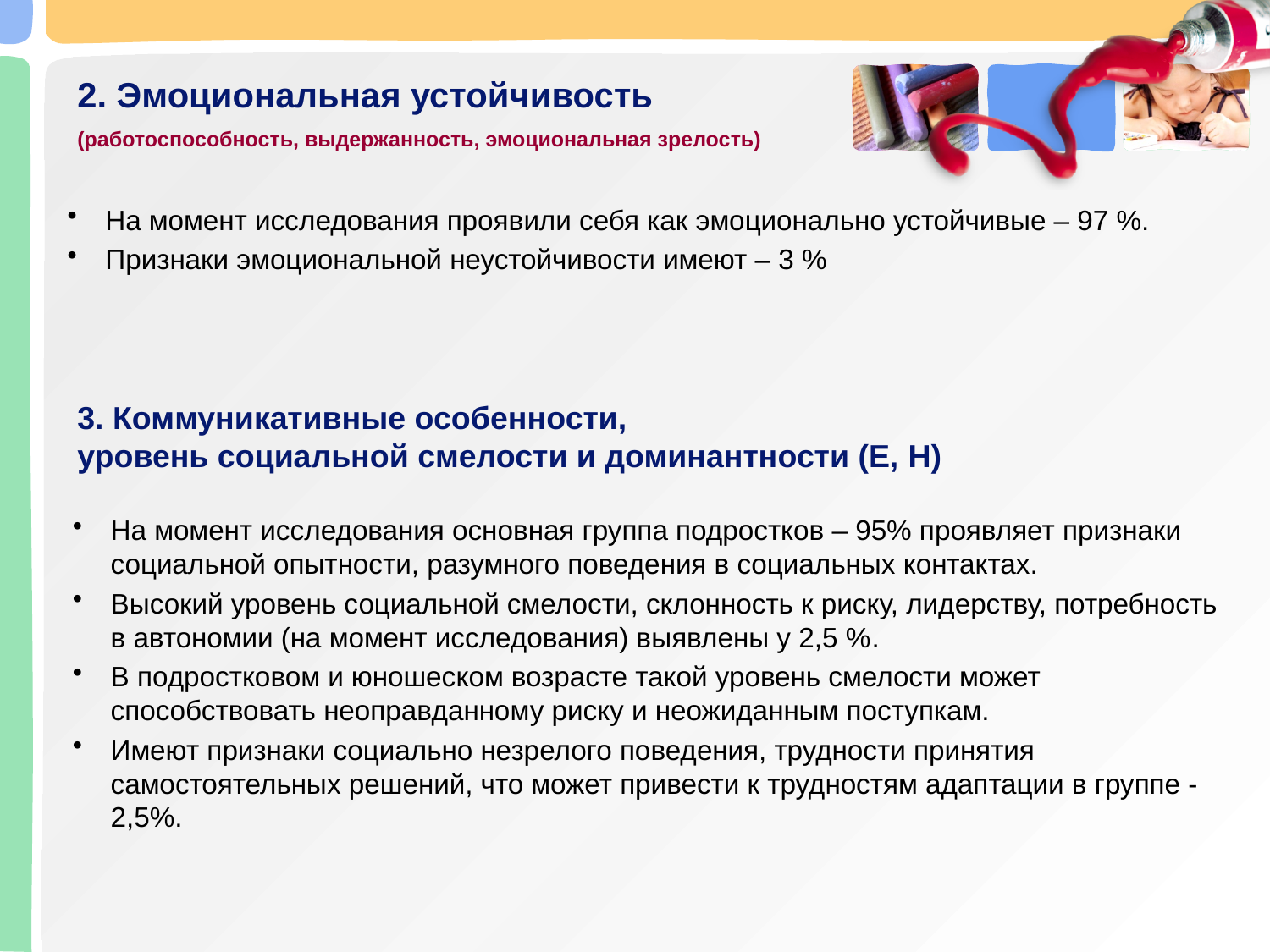

2. Эмоциональная устойчивость
(работоспособность, выдержанность, эмоциональная зрелость)
На момент исследования проявили себя как эмоционально устойчивые – 97 %.
Признаки эмоциональной неустойчивости имеют – 3 %
3. Коммуникативные особенности,
уровень социальной смелости и доминантности (Е, H)
На момент исследования основная группа подростков – 95% проявляет признаки социальной опытности, разумного поведения в социальных контактах.
Высокий уровень социальной смелости, склонность к риску, лидерству, потребность в автономии (на момент исследования) выявлены у 2,5 %.
В подростковом и юношеском возрасте такой уровень смелости может способствовать неоправданному риску и неожиданным поступкам.
Имеют признаки социально незрелого поведения, трудности принятия самостоятельных решений, что может привести к трудностям адаптации в группе - 2,5%.